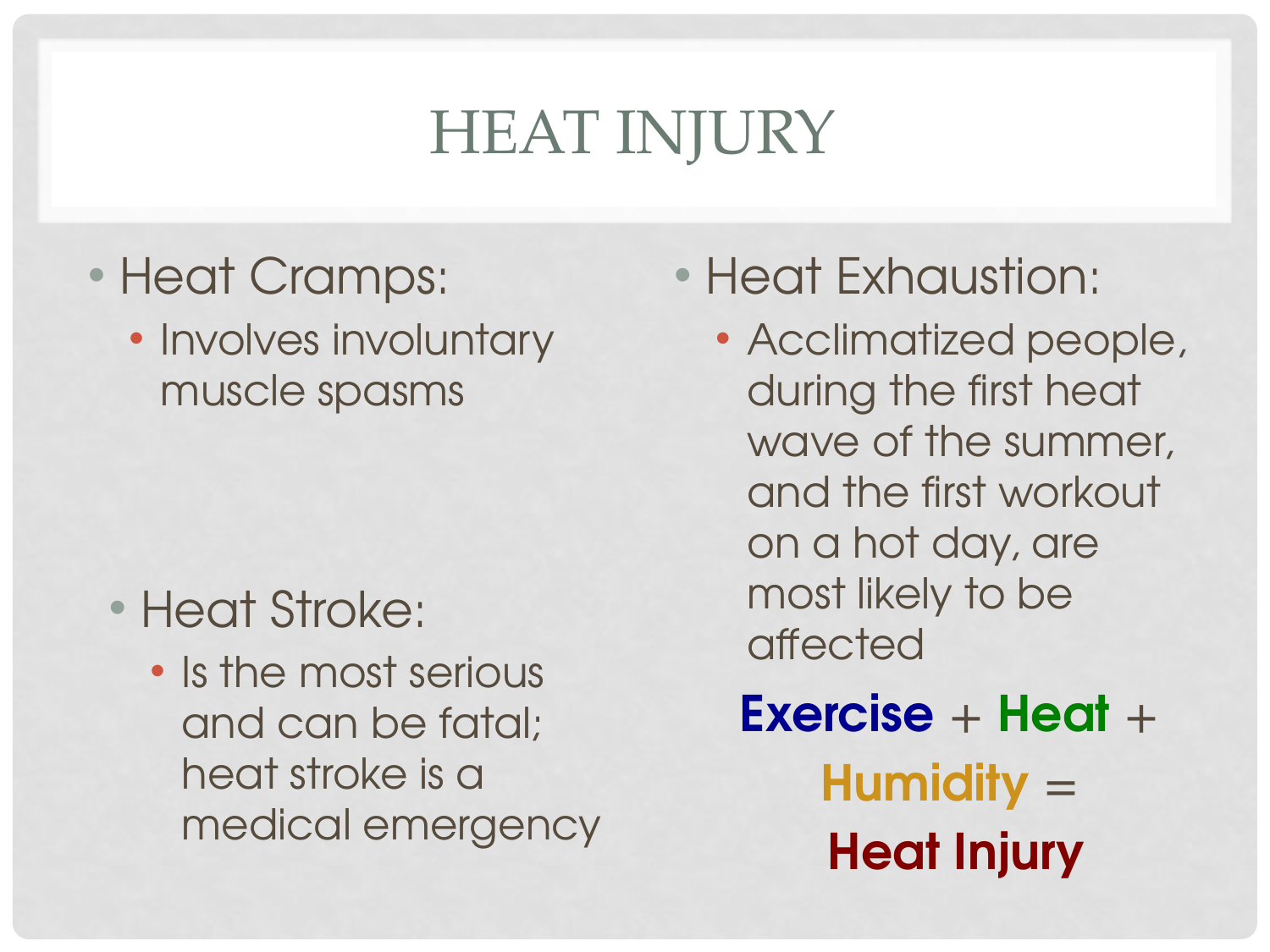

# Heat injury
Heat Cramps:
Involves involuntary muscle spasms
Heat Exhaustion:
Acclimatized people, during the first heat wave of the summer, and the first workout on a hot day, are most likely to be affected
Heat Stroke:
Is the most serious and can be fatal; heat stroke is a medical emergency
Exercise + Heat +
Humidity =
Heat Injury